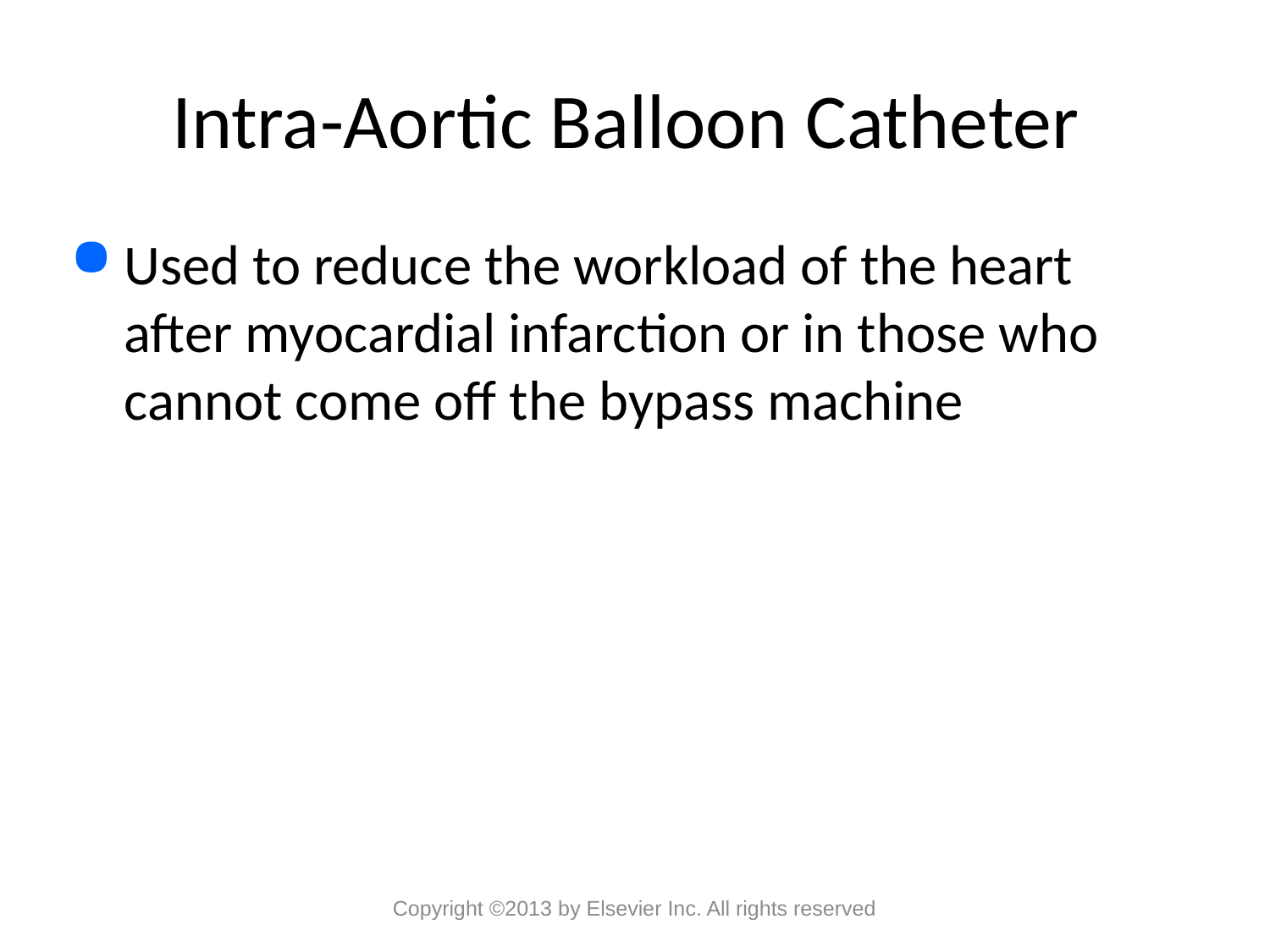

# Intra-Aortic Balloon Catheter
Used to reduce the workload of the heart after myocardial infarction or in those who cannot come off the bypass machine

Copyright ©2013 by Elsevier Inc. All rights reserved